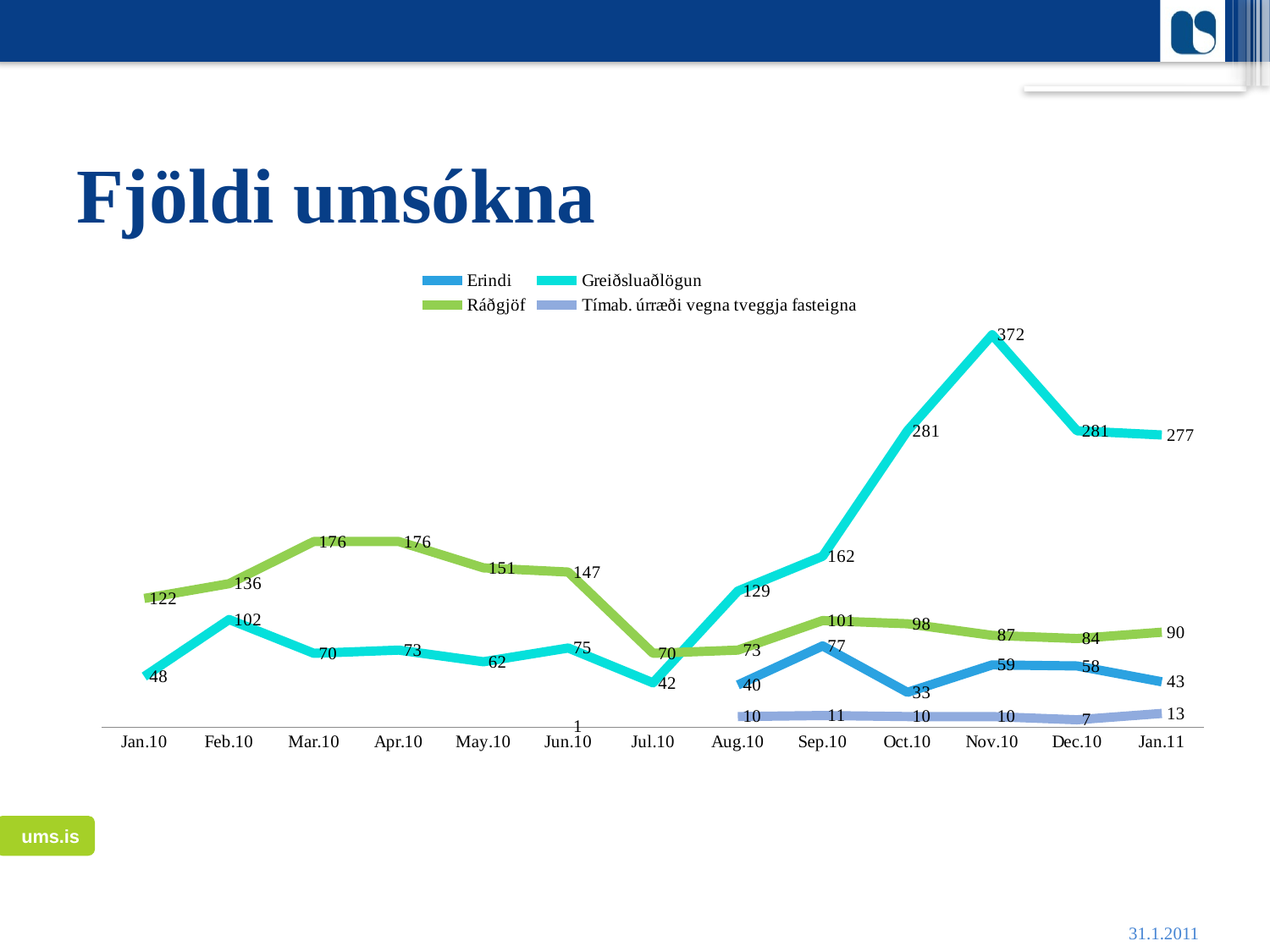

# Fjöldi umsókna

### Chart

| Category | Erindi | Greiðsluaðlögun | Ráðgjöf | Tímab. úrræði vegna tveggja fasteigna |
|---|---|---|---|---|
| 40179 | None | 48.0 | 122.0 | None |
| 40210 | None | 102.0 | 136.0 | None |
| 40238 | None | 70.0 | 176.0 | None |
| 40269 | None | 73.0 | 176.0 | None |
| 40299 | None | 62.0 | 151.0 | None |
| 40330 | None | 75.0 | 147.0 | 1.0 |
| 40360 | None | 42.0 | 70.0 | None |
| 40391 | 40.0 | 129.0 | 73.0 | 10.0 |
| 40422 | 77.0 | 162.0 | 101.0 | 11.0 |
| 40452 | 33.0 | 281.0 | 98.0 | 10.0 |
| 40483 | 59.0 | 372.0 | 87.0 | 10.0 |
| 40513 | 58.0 | 281.0 | 84.0 | 7.0 |
| 40544 | 43.0 | 277.0 | 90.0 | 13.0 |
31.1.2011